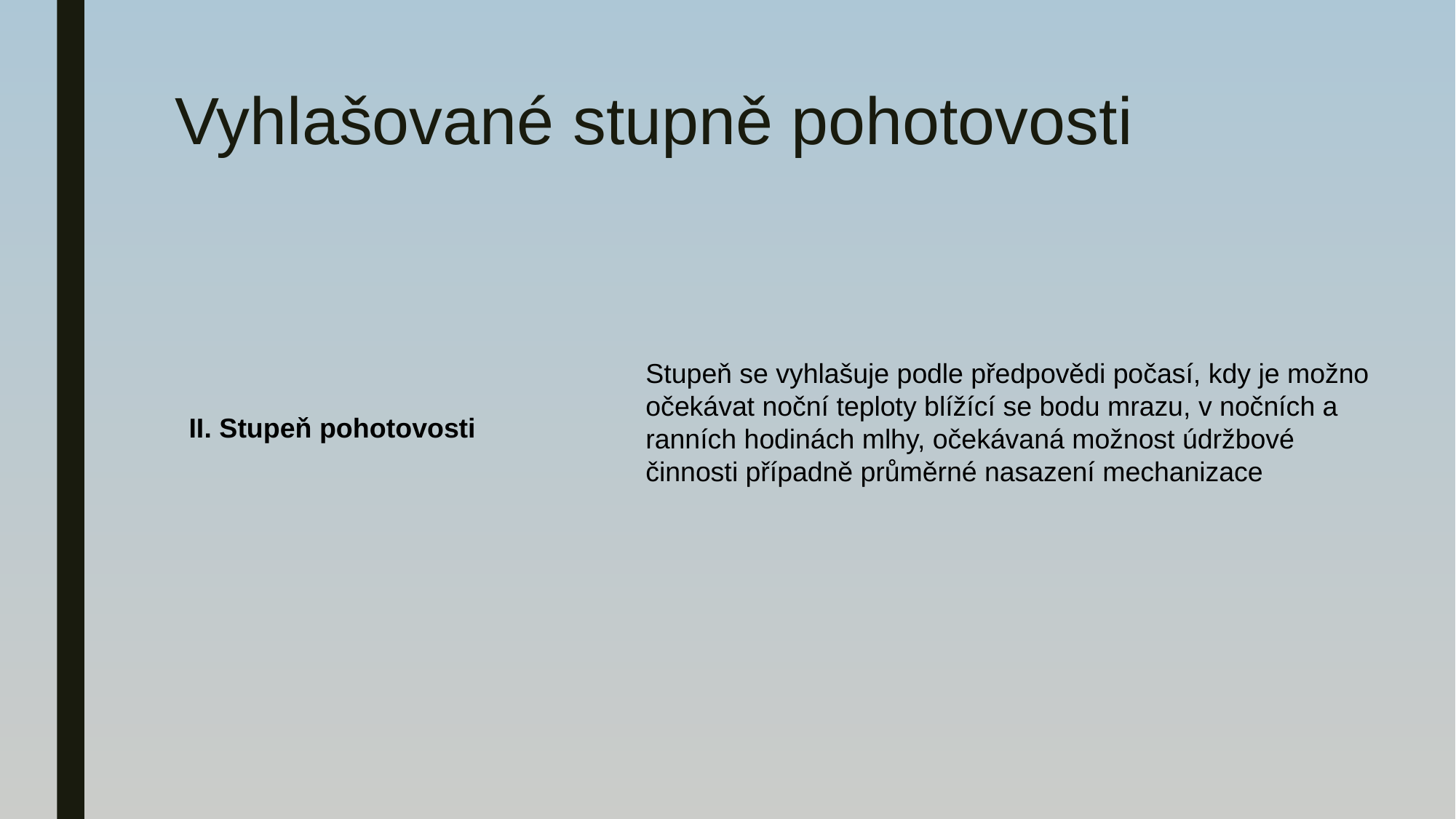

# Vyhlašované stupně pohotovosti
Stupeň se vyhlašuje podle předpovědi počasí, kdy je možno očekávat noční teploty blížící se bodu mrazu, v nočních a ranních hodinách mlhy, očekávaná možnost údržbové činnosti případně průměrné nasazení mechanizace
II. Stupeň pohotovosti